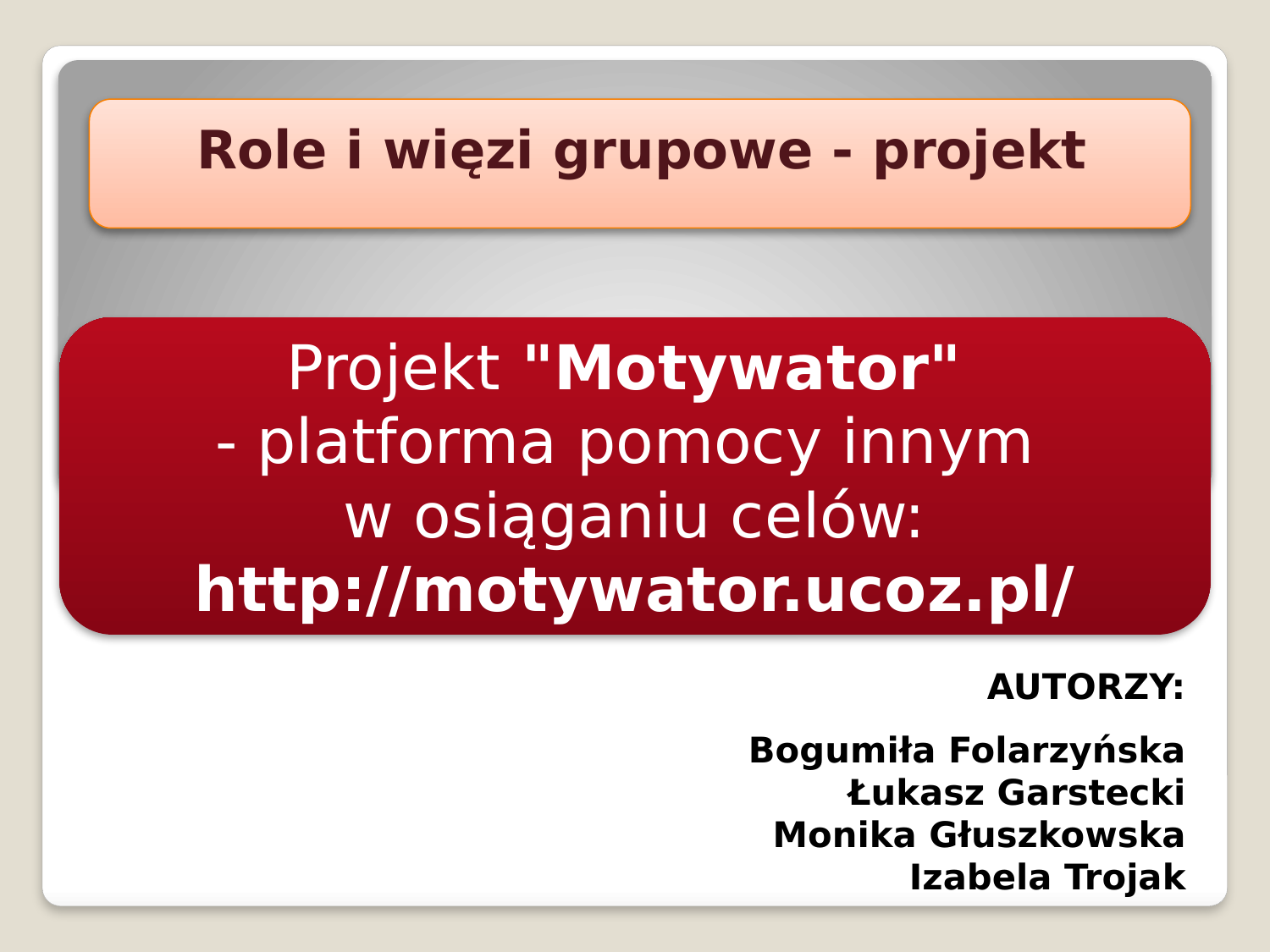

Role i więzi grupowe - projekt

Projekt "Motywator"
- platforma pomocy innym
w osiąganiu celów:
http://motywator.ucoz.pl/
AUTORZY:

Bogumiła Folarzyńska
Łukasz Garstecki
Monika Głuszkowska
Izabela Trojak